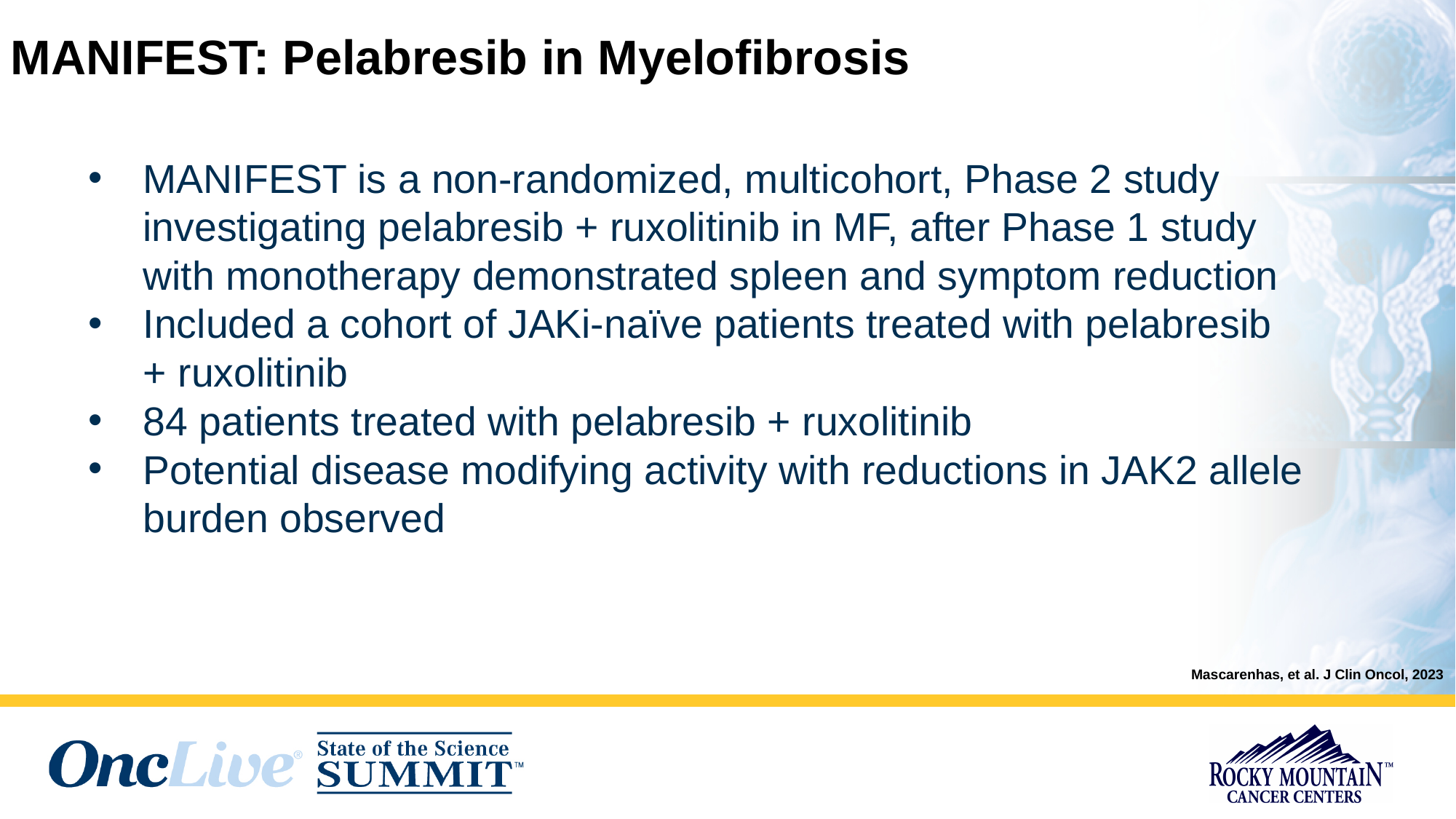

# MANIFEST: Pelabresib in Myelofibrosis

MANIFEST is a non-randomized, multicohort, Phase 2 study investigating pelabresib + ruxolitinib in MF, after Phase 1 study with monotherapy demonstrated spleen and symptom reduction
Included a cohort of JAKi-naïve patients treated with pelabresib + ruxolitinib
84 patients treated with pelabresib + ruxolitinib
Potential disease modifying activity with reductions in JAK2 allele burden observed

Mascarenhas, et al. J Clin Oncol, 2023